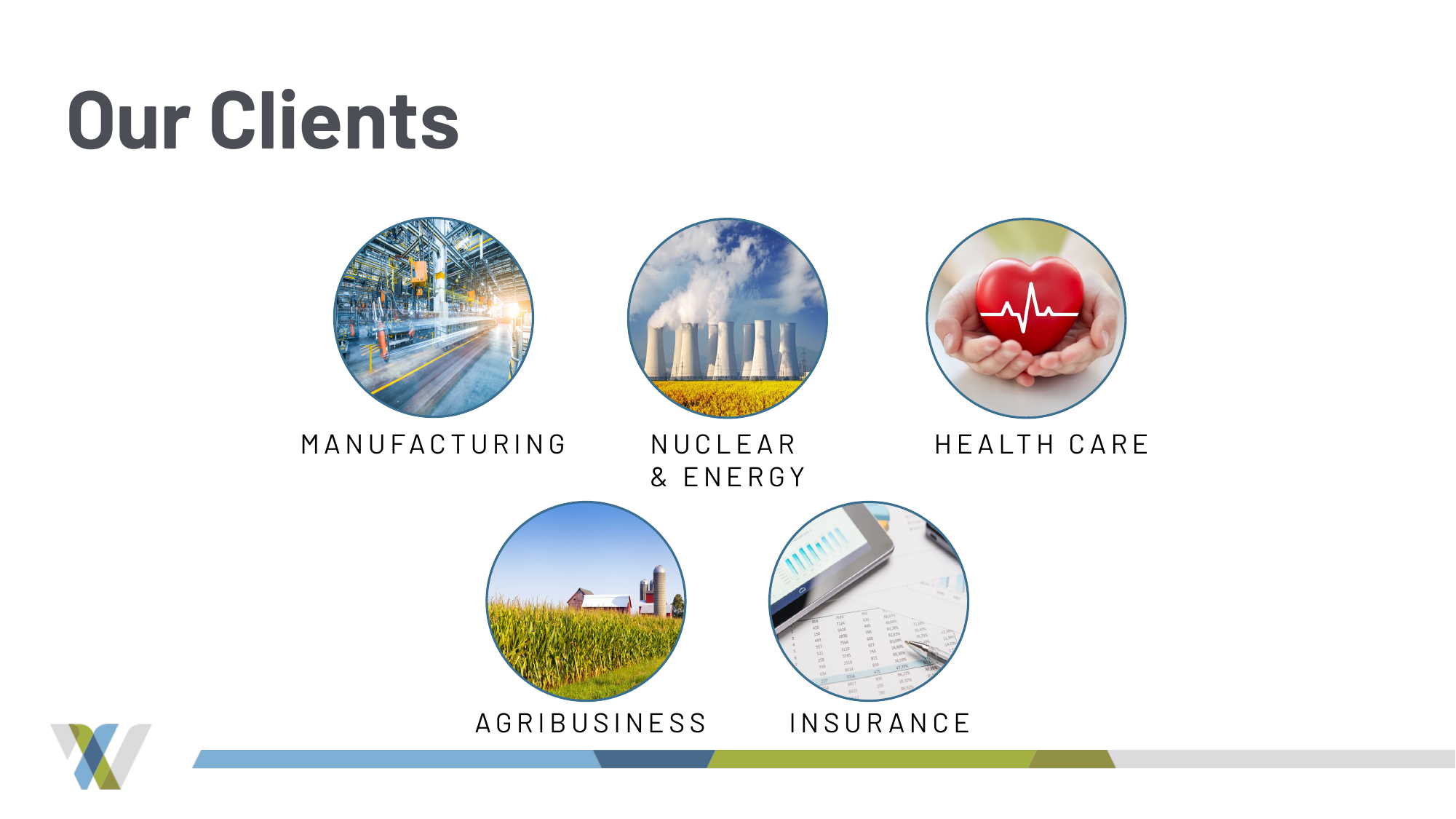

# Our Clients

MANUFACTURING
NUCLEAR
& ENERGY
HEALTH CARE

AGRIBUSINESS
INSURANCE